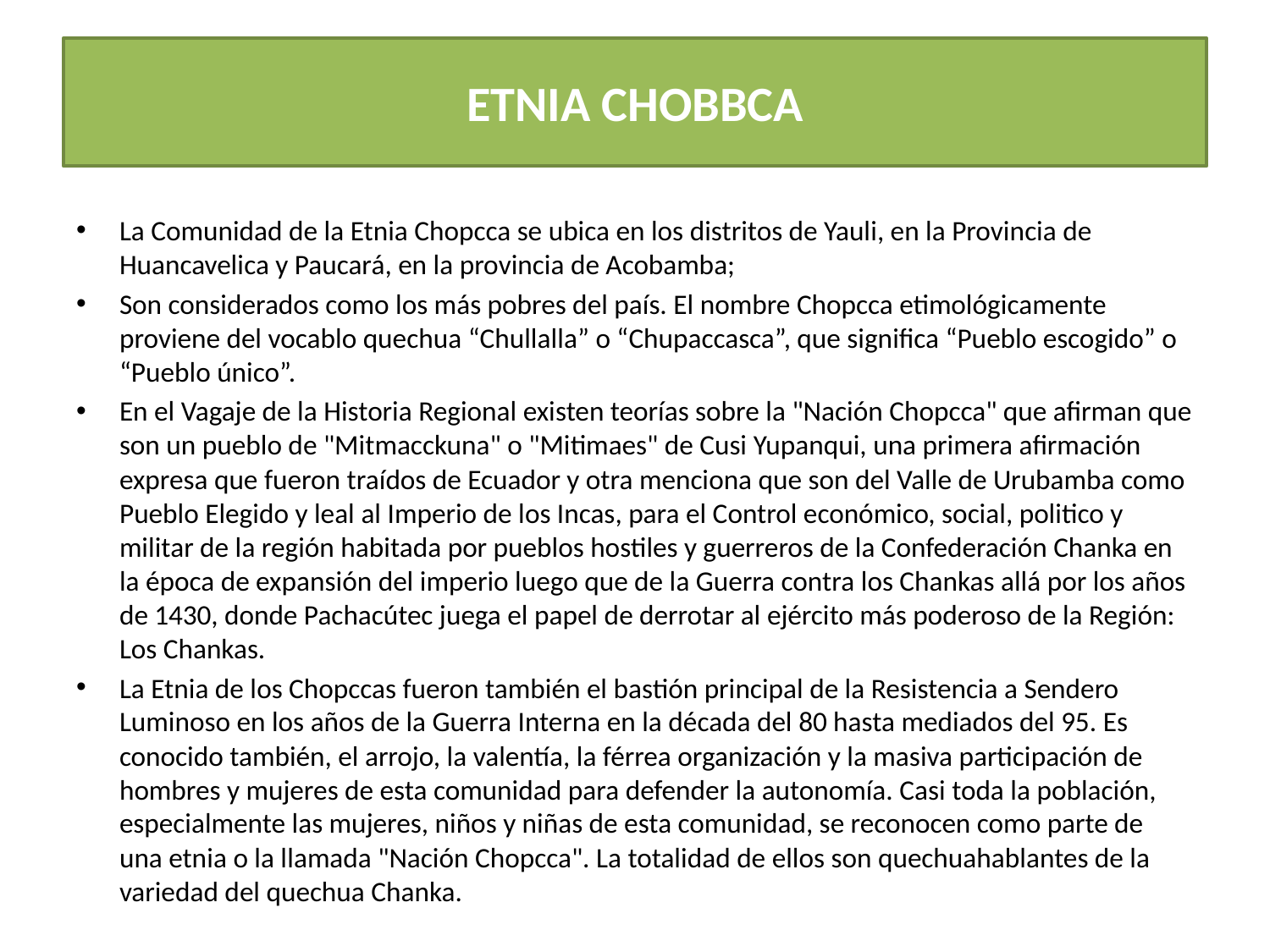

# ETNIA CHOBBCA
La Comunidad de la Etnia Chopcca se ubica en los distritos de Yauli, en la Provincia de Huancavelica y Paucará, en la provincia de Acobamba;
Son considerados como los más pobres del país. El nombre Chopcca etimológicamente proviene del vocablo quechua “Chullalla” o “Chupaccasca”, que significa “Pueblo escogido” o “Pueblo único”.
En el Vagaje de la Historia Regional existen teorías sobre la "Nación Chopcca" que afirman que son un pueblo de "Mitmacckuna" o "Mitimaes" de Cusi Yupanqui, una primera afirmación expresa que fueron traídos de Ecuador y otra menciona que son del Valle de Urubamba como Pueblo Elegido y leal al Imperio de los Incas, para el Control económico, social, politico y militar de la región habitada por pueblos hostiles y guerreros de la Confederación Chanka en la época de expansión del imperio luego que de la Guerra contra los Chankas allá por los años de 1430, donde Pachacútec juega el papel de derrotar al ejército más poderoso de la Región: Los Chankas.
La Etnia de los Chopccas fueron también el bastión principal de la Resistencia a Sendero Luminoso en los años de la Guerra Interna en la década del 80 hasta mediados del 95. Es conocido también, el arrojo, la valentía, la férrea organización y la masiva participación de hombres y mujeres de esta comunidad para defender la autonomía. Casi toda la población, especialmente las mujeres, niños y niñas de esta comunidad, se reconocen como parte de una etnia o la llamada "Nación Chopcca". La totalidad de ellos son quechuahablantes de la variedad del quechua Chanka.